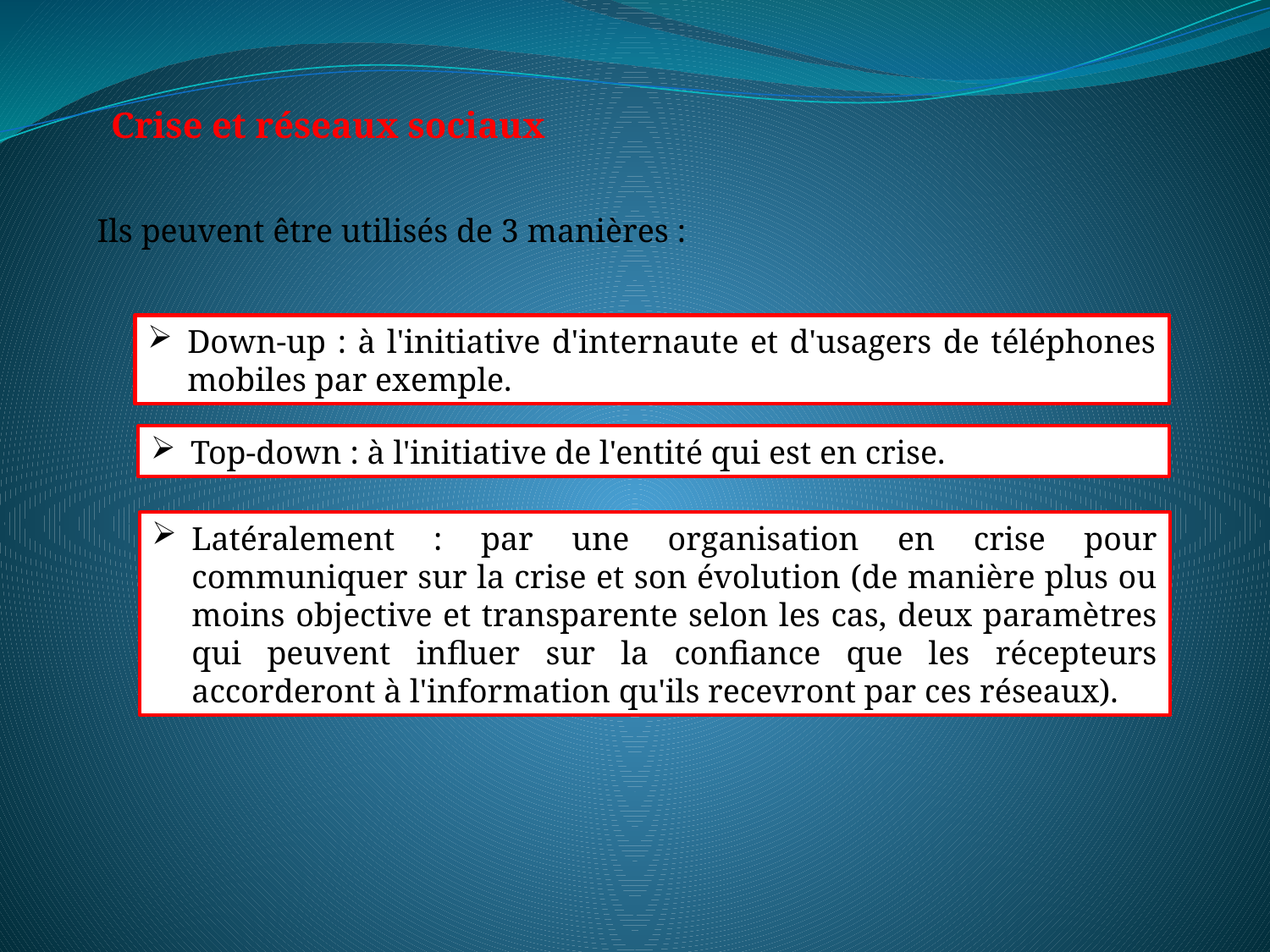

Crise et réseaux sociaux
Ils peuvent être utilisés de 3 manières :
Down-up : à l'initiative d'internaute et d'usagers de téléphones mobiles par exemple.
Top-down : à l'initiative de l'entité qui est en crise.
Latéralement : par une organisation en crise pour communiquer sur la crise et son évolution (de manière plus ou moins objective et transparente selon les cas, deux paramètres qui peuvent influer sur la confiance que les récepteurs accorderont à l'information qu'ils recevront par ces réseaux).